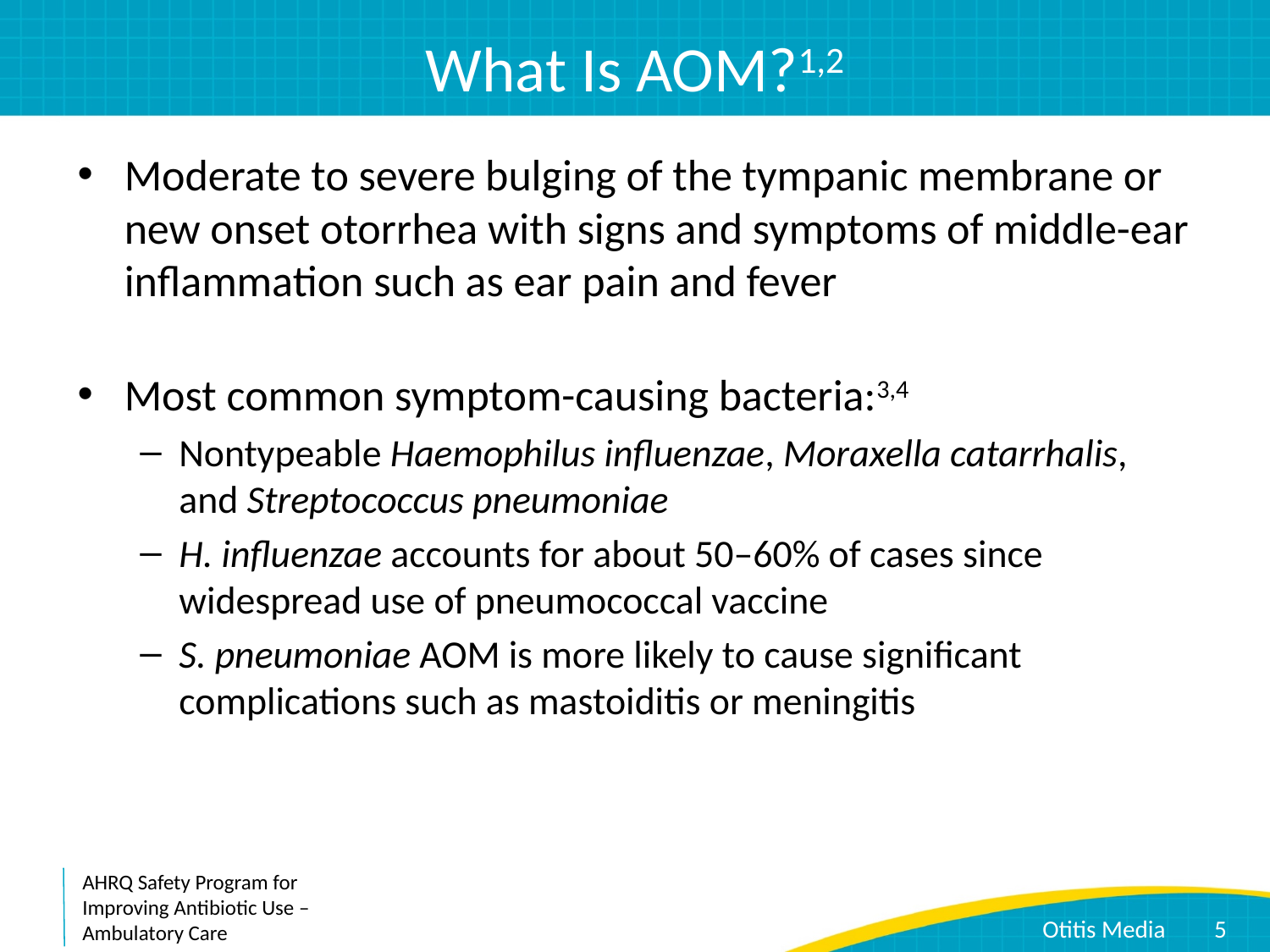

# What Is AOM?1,2
Moderate to severe bulging of the tympanic membrane or new onset otorrhea with signs and symptoms of middle-ear inflammation such as ear pain and fever
Most common symptom-causing bacteria:3,4
Nontypeable Haemophilus influenzae, Moraxella catarrhalis, and Streptococcus pneumoniae
H. influenzae accounts for about 50–60% of cases since widespread use of pneumococcal vaccine
S. pneumoniae AOM is more likely to cause significant complications such as mastoiditis or meningitis

5